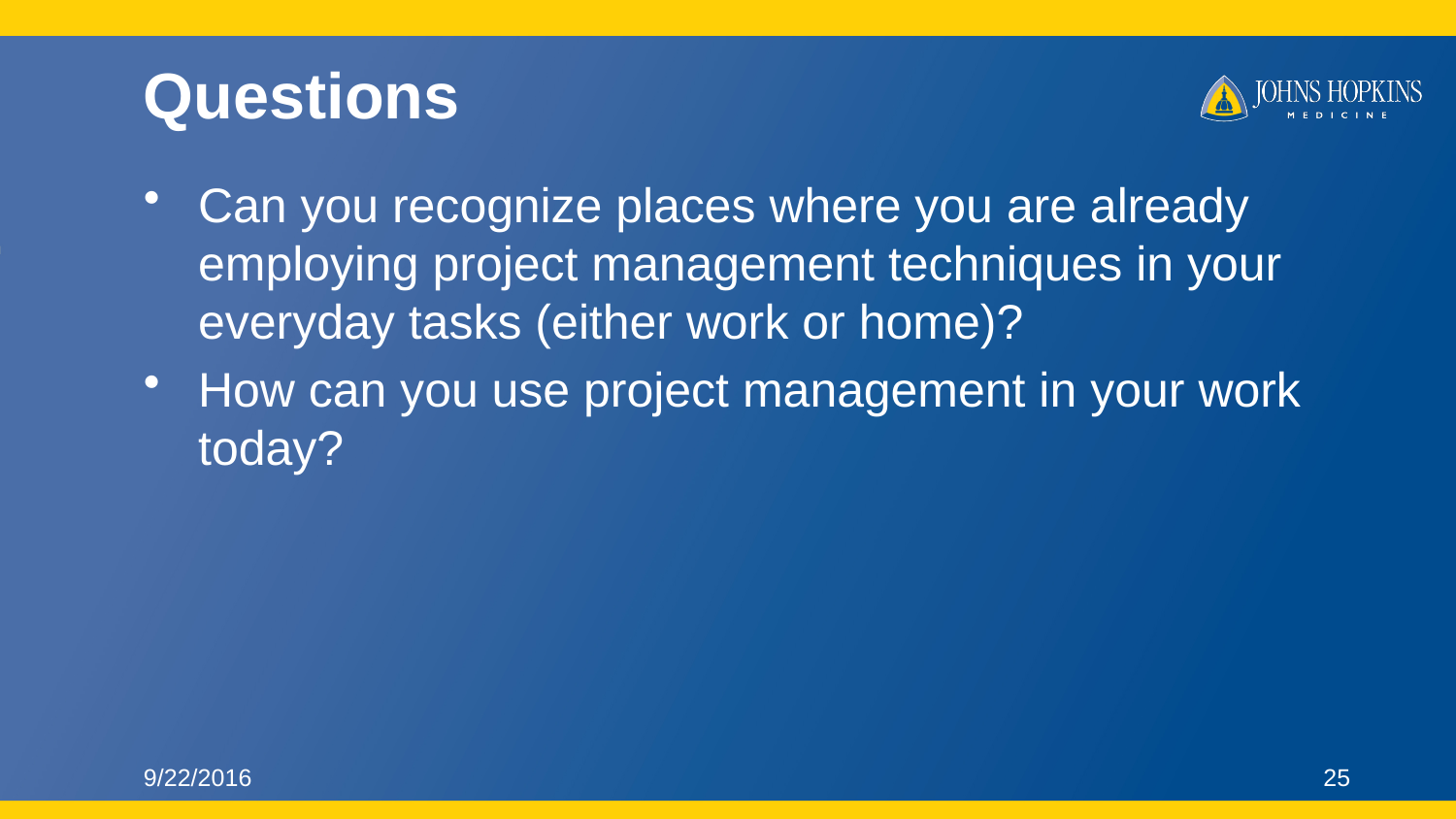

# Questions
Can you recognize places where you are already employing project management techniques in your everyday tasks (either work or home)?
How can you use project management in your work today?

9/22/2016

25